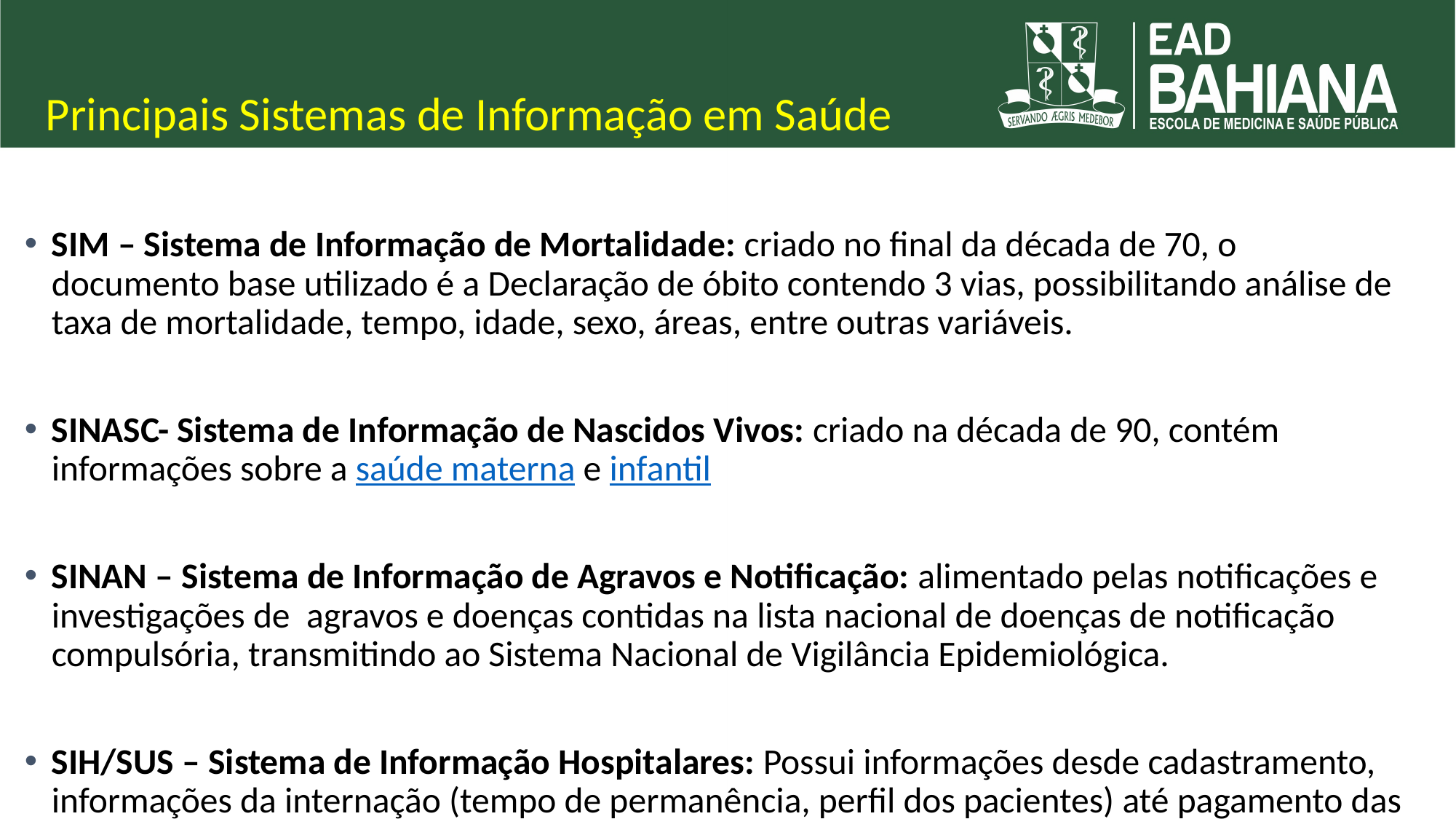

# Principais Sistemas de Informação em Saúde
SIM – Sistema de Informação de Mortalidade: criado no final da década de 70, o documento base utilizado é a Declaração de óbito contendo 3 vias, possibilitando análise de taxa de mortalidade, tempo, idade, sexo, áreas, entre outras variáveis.

SINASC- Sistema de Informação de Nascidos Vivos: criado na década de 90, contém informações sobre a saúde materna e infantil

SINAN – Sistema de Informação de Agravos e Notificação: alimentado pelas notificações e investigações de  agravos e doenças contidas na lista nacional de doenças de notificação compulsória, transmitindo ao Sistema Nacional de Vigilância Epidemiológica.

SIH/SUS – Sistema de Informação Hospitalares: Possui informações desde cadastramento, informações da internação (tempo de permanência, perfil dos pacientes) até pagamento das Autorizações de Internação Hospitalar (AIH).